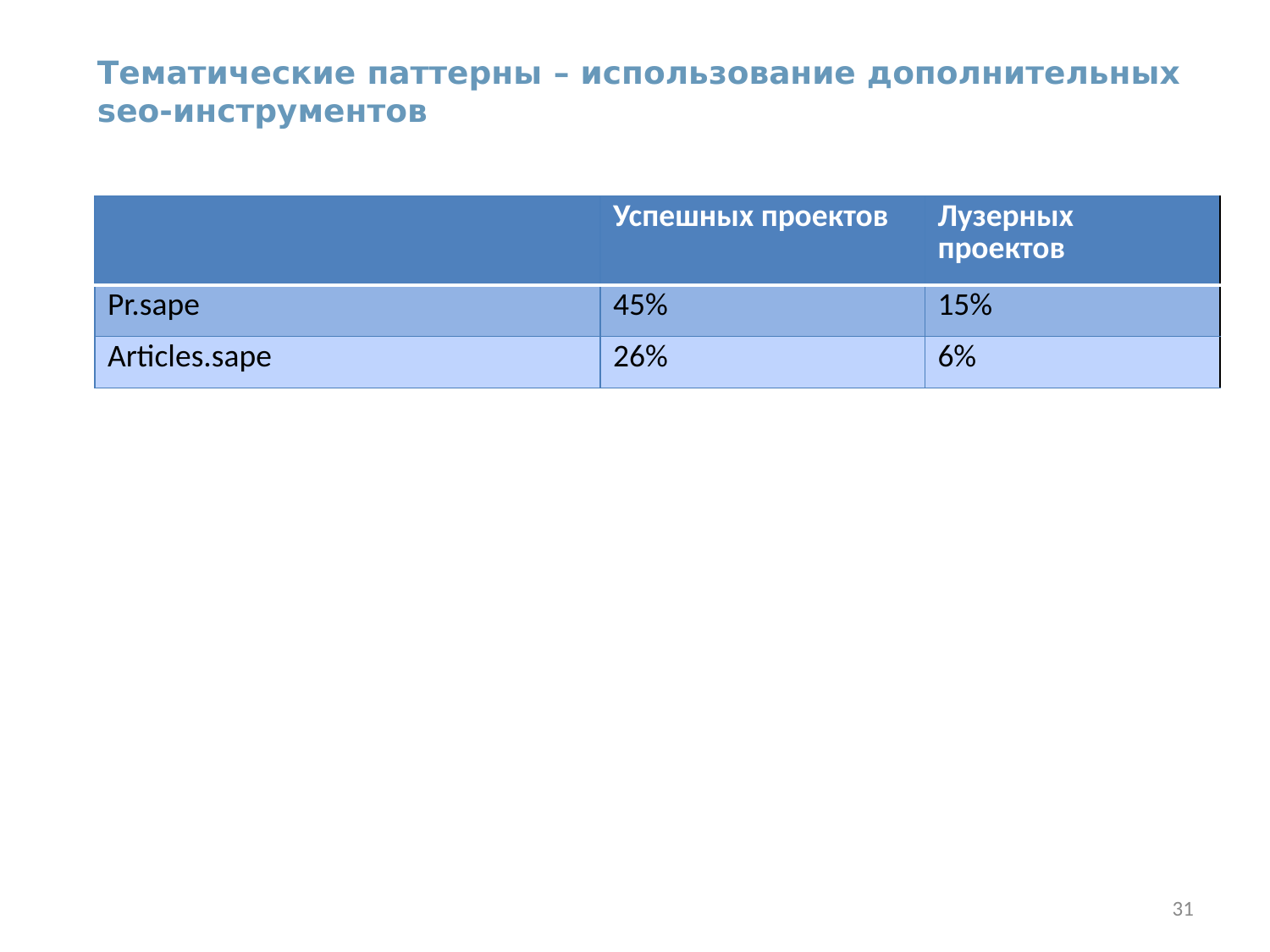

Тематические паттерны – использование дополнительных seo-инструментов
|  | Успешных проектов | Лузерных проектов |
| --- | --- | --- |
| Pr.sape | 45% | 15% |
| Articles.sape | 26% | 6% |
31